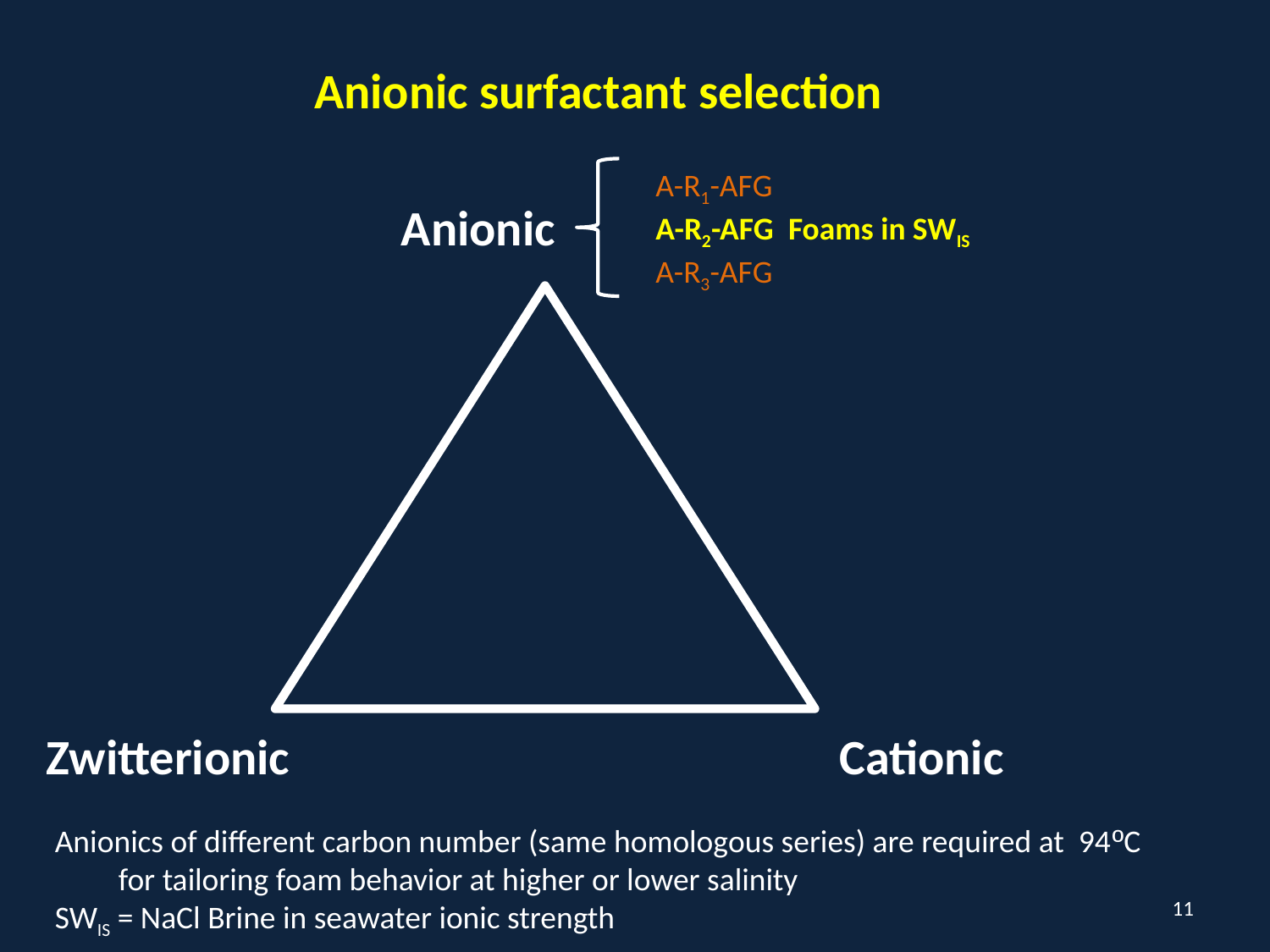

Anionic surfactant selection

A-R1-AFG
A-R2-AFG  Foams in SWIS
A-R3-AFG
Anionic

Zwitterionic
Cationic
Anionics of different carbon number (same homologous series) are required at  94ºC for tailoring foam behavior at higher or lower salinity
SWIS = NaCl Brine in seawater ionic strength
11